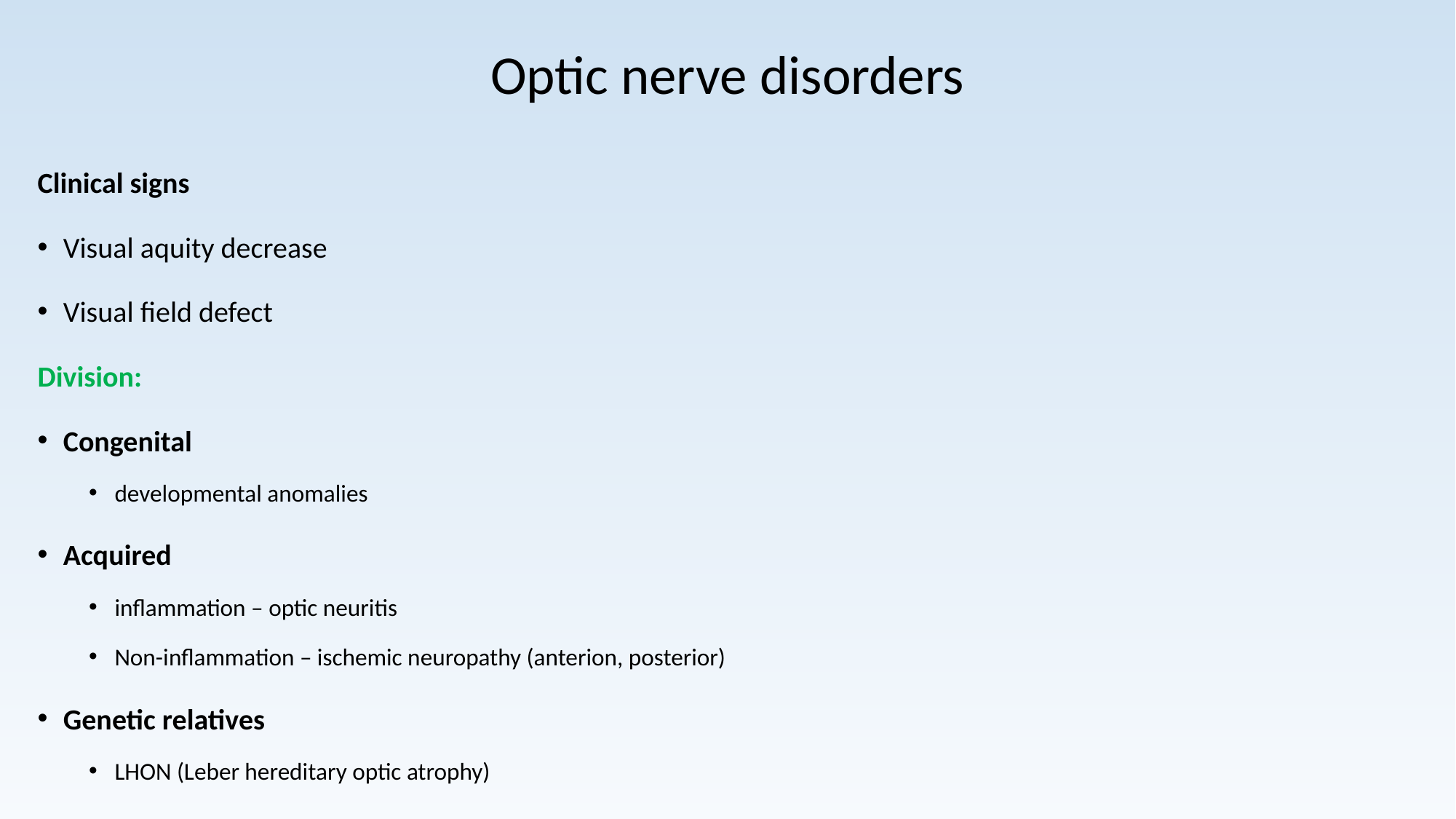

# Optic nerve disorders
Clinical signs
Visual aquity decrease
Visual field defect
Division:
Congenital
developmental anomalies
Acquired
inflammation – optic neuritis
Non-inflammation – ischemic neuropathy (anterion, posterior)
Genetic relatives
LHON (Leber hereditary optic atrophy)